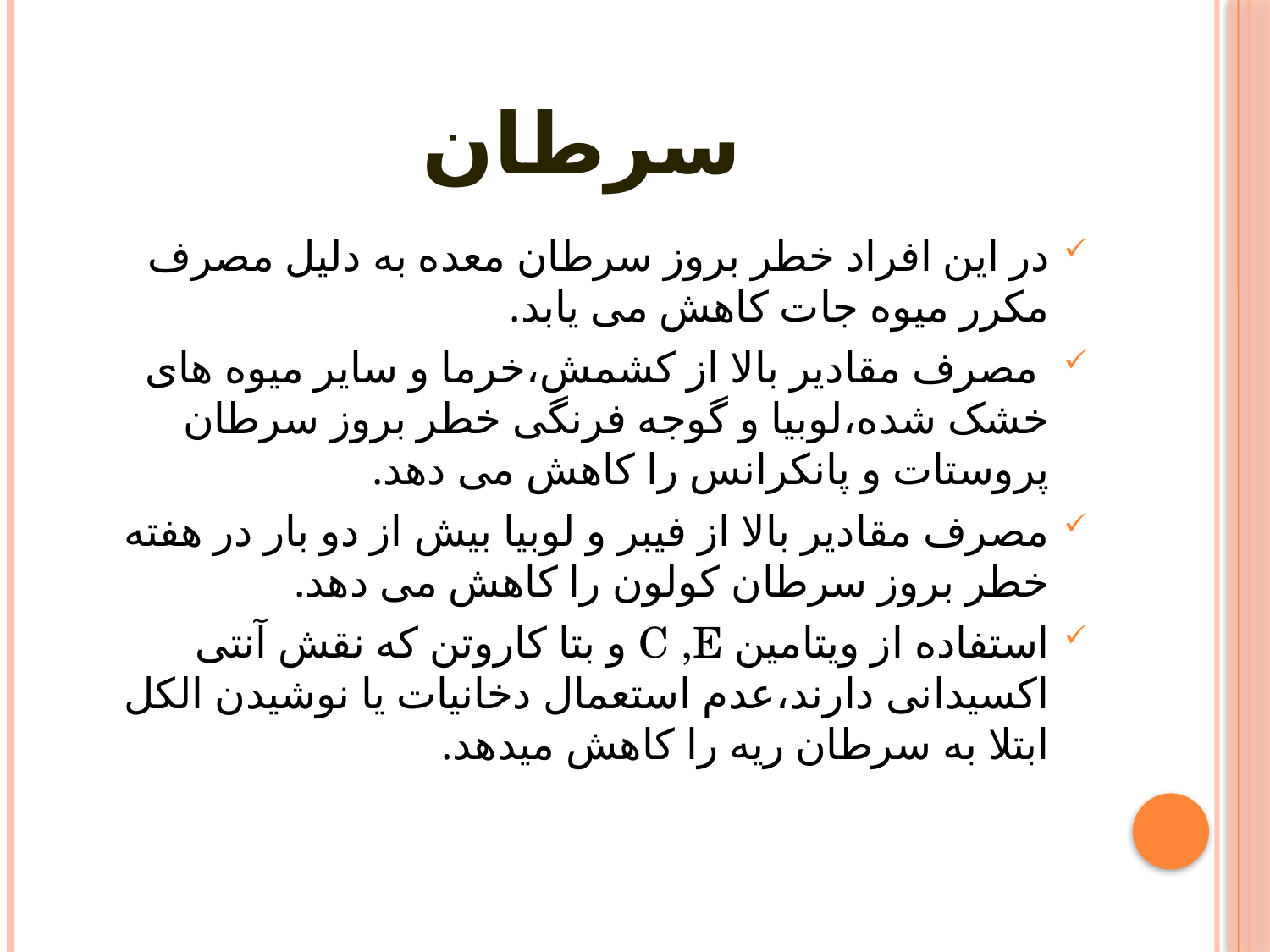

# سرطان
در این افراد خطر بروز سرطان معده به دلیل مصرف مکرر میوه جات کاهش می یابد.
 مصرف مقادیر بالا از کشمش،خرما و سایر میوه های خشک شده،لوبیا و گوجه فرنگی خطر بروز سرطان پروستات و پانکرانس را کاهش می دهد.
مصرف مقادیر بالا از فیبر و لوبیا بیش از دو بار در هفته خطر بروز سرطان کولون را کاهش می دهد.
استفاده از ویتامین C ,E و بتا کاروتن که نقش آنتی اکسیدانی دارند،عدم استعمال دخانیات یا نوشیدن الکل ابتلا به سرطان ریه را کاهش میدهد.